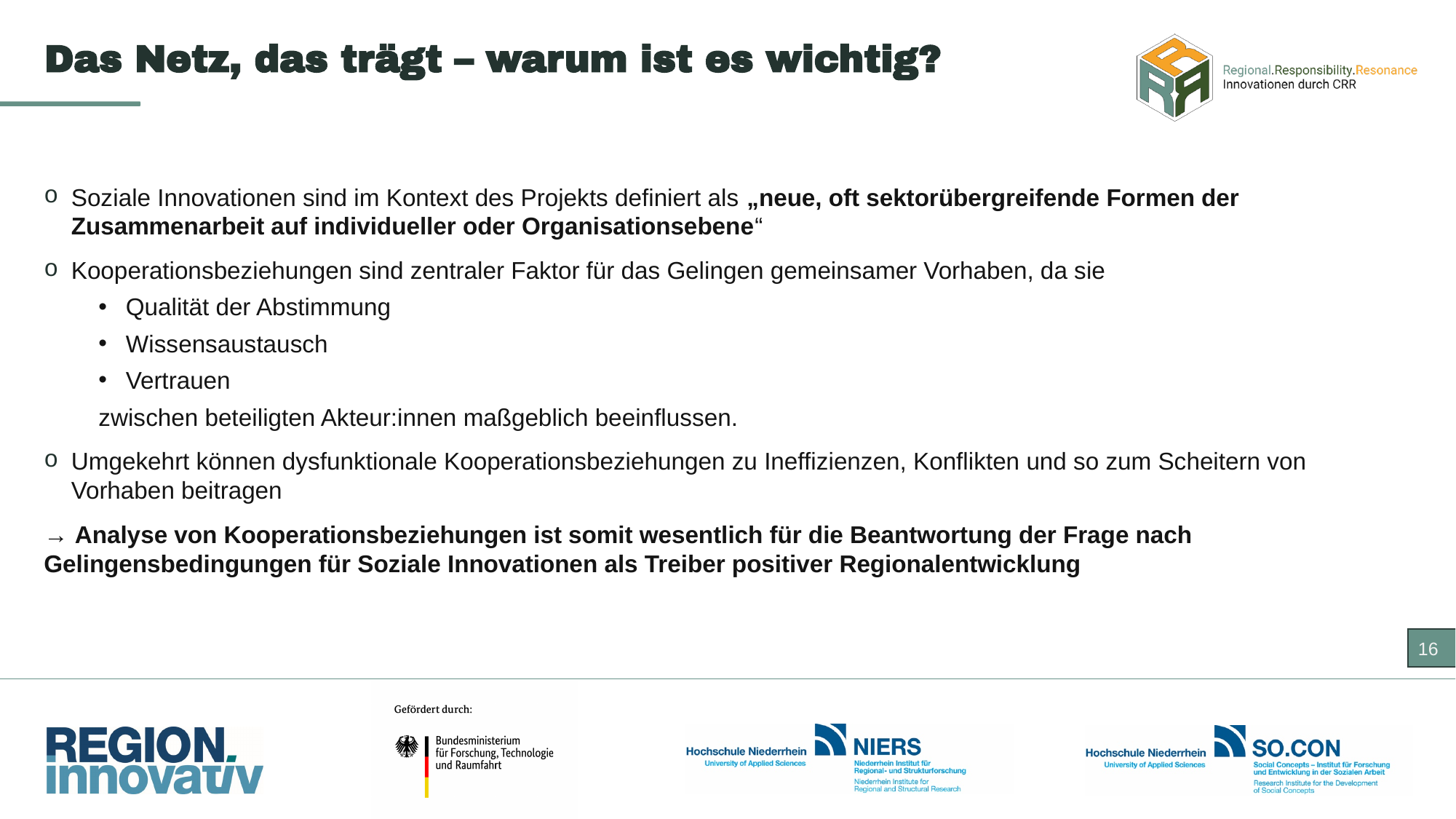

Das Netz, das trägt – warum ist es wichtig?
Soziale Innovationen sind im Kontext des Projekts definiert als „neue, oft sektorübergreifende Formen der Zusammenarbeit auf individueller oder Organisationsebene“
Kooperationsbeziehungen sind zentraler Faktor für das Gelingen gemeinsamer Vorhaben, da sie
Qualität der Abstimmung
Wissensaustausch
Vertrauen
zwischen beteiligten Akteur:innen maßgeblich beeinflussen.
Umgekehrt können dysfunktionale Kooperationsbeziehungen zu Ineffizienzen, Konflikten und so zum Scheitern von Vorhaben beitragen
→ Analyse von Kooperationsbeziehungen ist somit wesentlich für die Beantwortung der Frage nach Gelingensbedingungen für Soziale Innovationen als Treiber positiver Regionalentwicklung